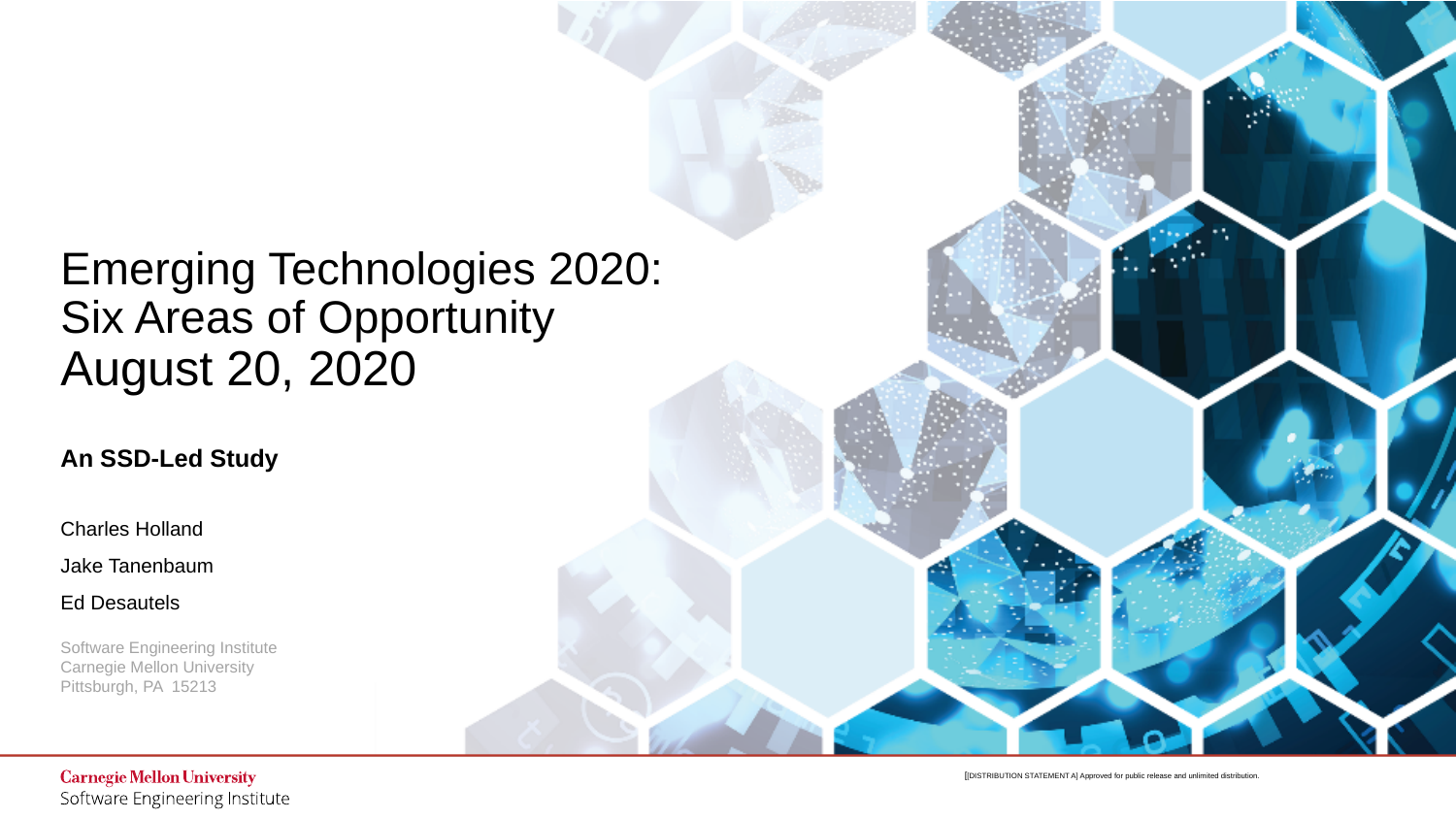

# Emerging Technologies 2020: Six Areas of Opportunity August 20, 2020 An SSD-Led Study
Charles Holland
Jake Tanenbaum
Ed Desautels